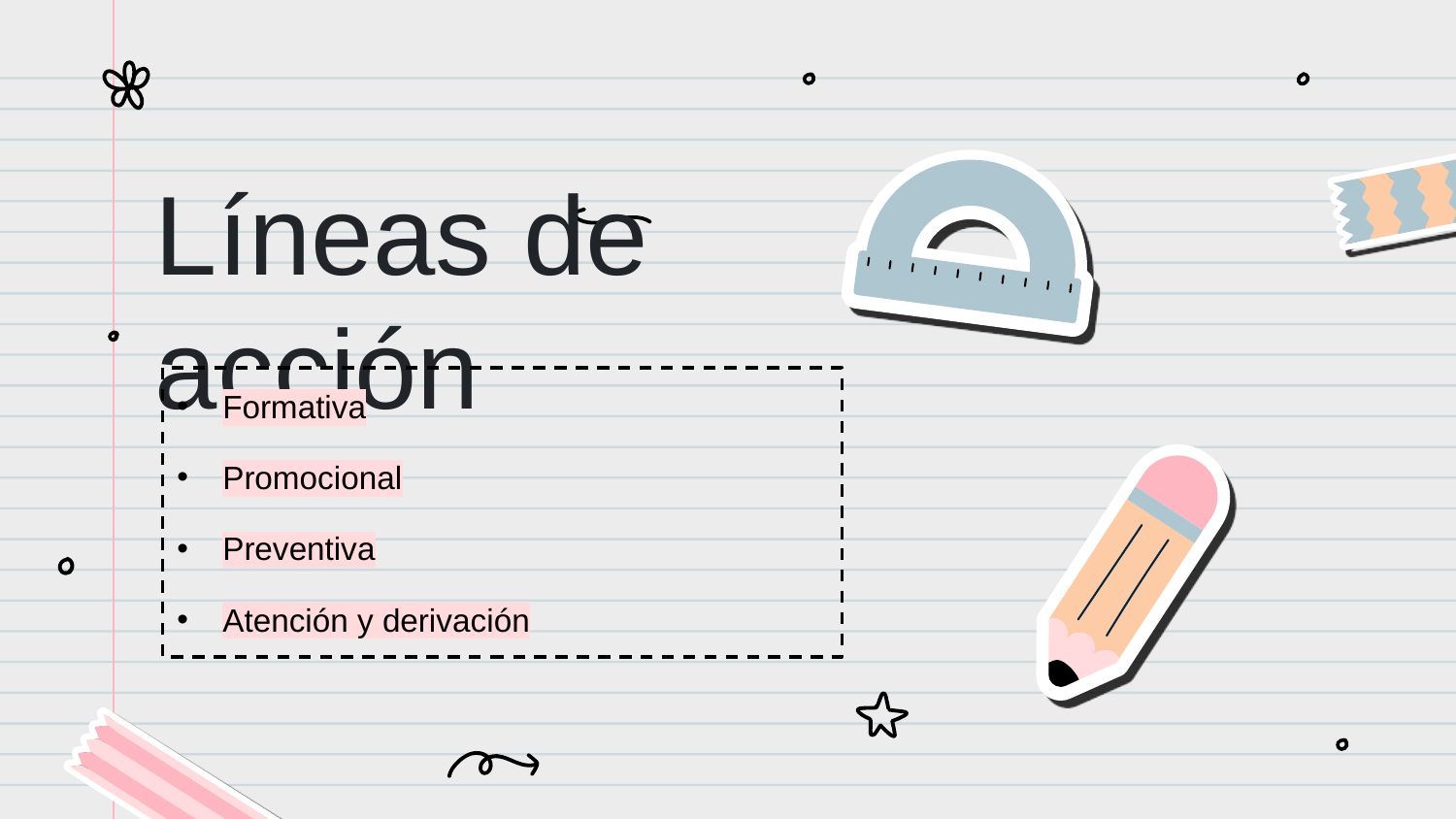

# Líneas de acción
Formativa
Promocional
Preventiva
Atención y derivación